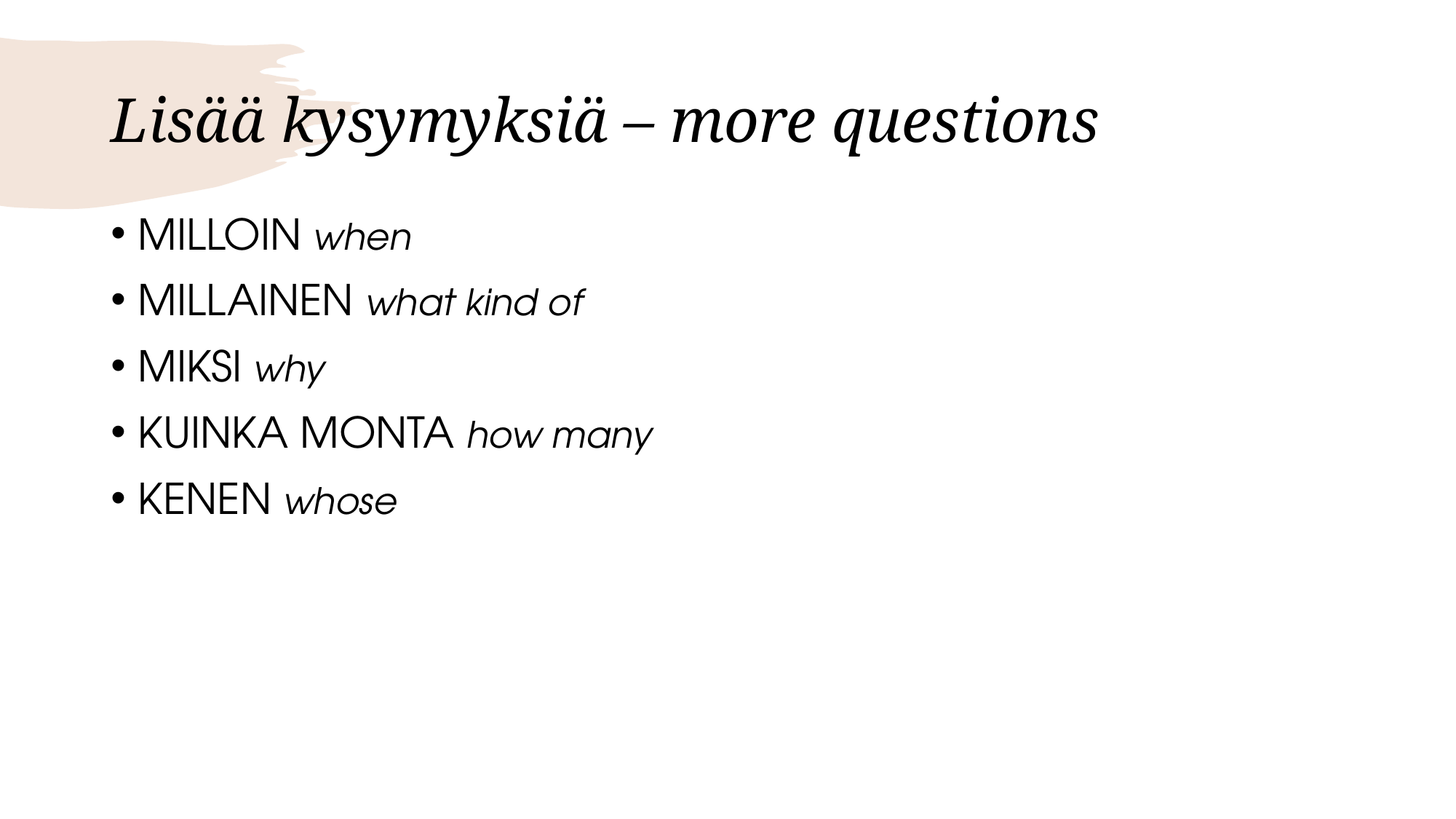

# Lisää kysymyksiä – more questions
MILLOIN when
MILLAINEN what kind of
MIKSI why
KUINKA MONTA how many
KENEN whose